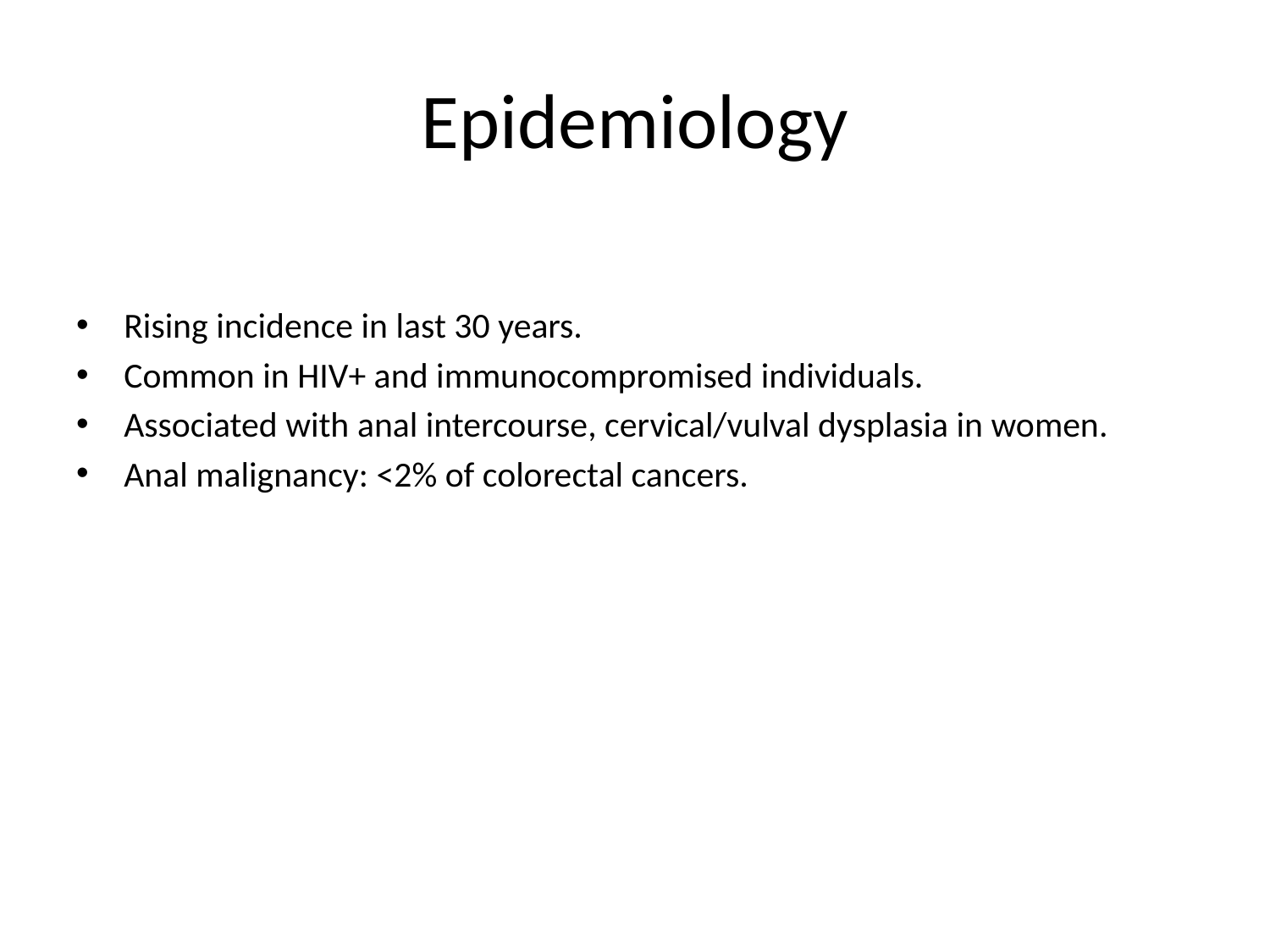

# Epidemiology

Rising incidence in last 30 years.
Common in HIV+ and immunocompromised individuals.
Associated with anal intercourse, cervical/vulval dysplasia in women.
Anal malignancy: <2% of colorectal cancers.